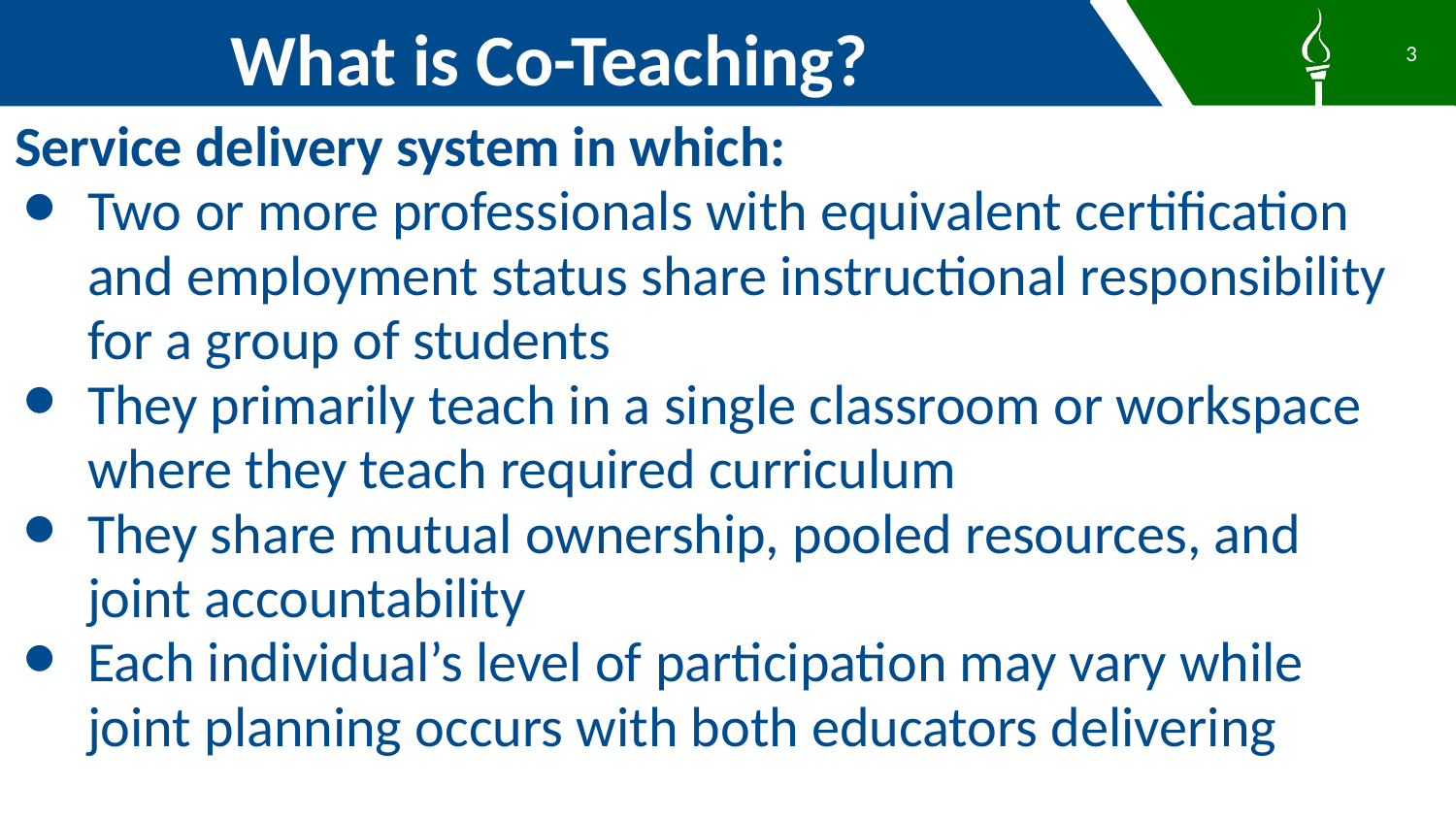

What is Co-Teaching?
3
Service delivery system in which:
Two or more professionals with equivalent certification and employment status share instructional responsibility for a group of students
They primarily teach in a single classroom or workspace where they teach required curriculum
They share mutual ownership, pooled resources, and joint accountability
Each individual’s level of participation may vary while joint planning occurs with both educators delivering